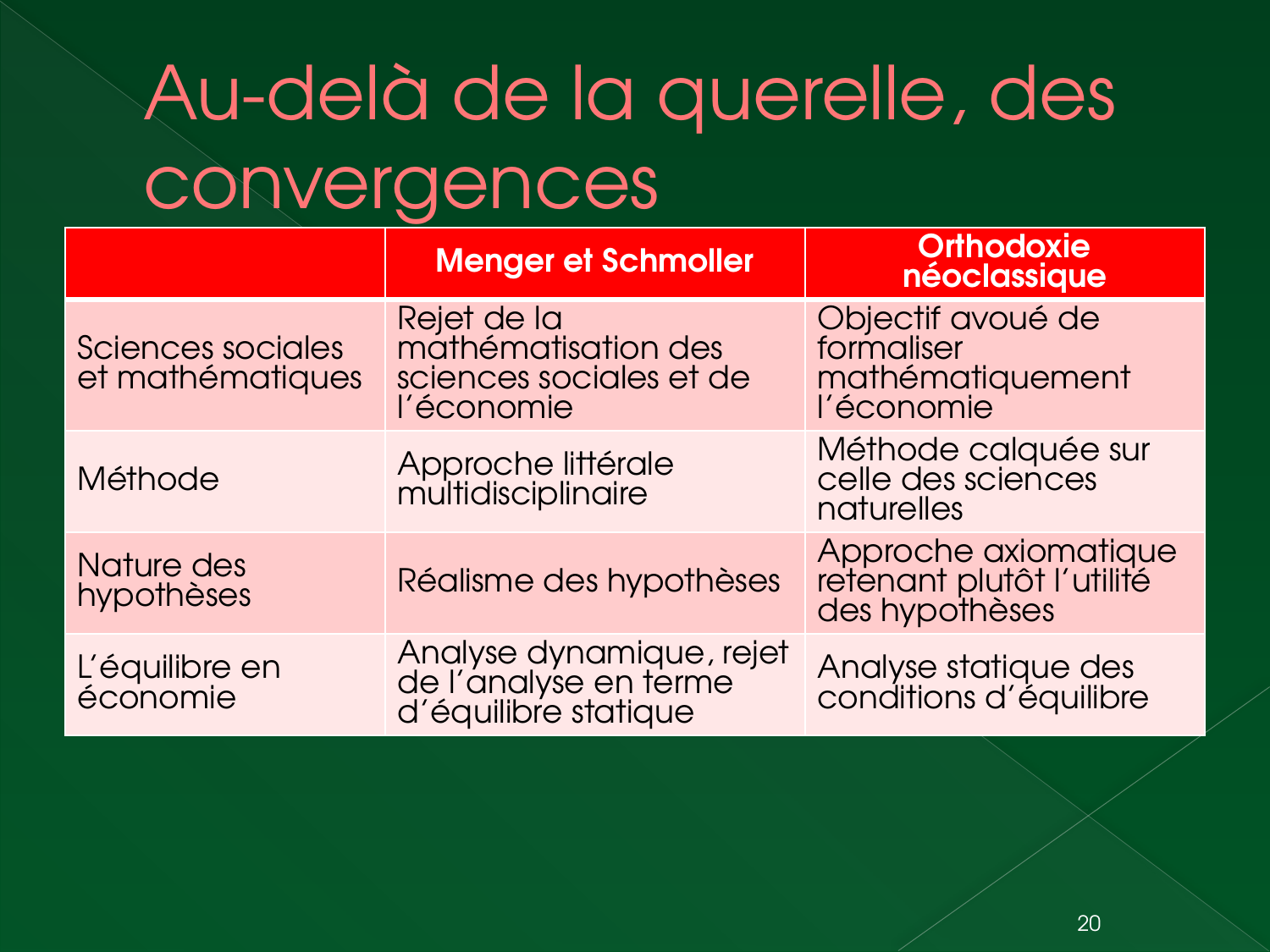

# Au-delà de la querelle, des convergences
|  | Menger et Schmoller | Orthodoxie néoclassique |
| --- | --- | --- |
| Sciences sociales et mathématiques | Rejet de la mathématisation des sciences sociales et de l’économie | Objectif avoué de formaliser mathématiquement l’économie |
| Méthode | Approche littérale multidisciplinaire | Méthode calquée sur celle des sciences naturelles |
| Nature des hypothèses | Réalisme des hypothèses | Approche axiomatique retenant plutôt l’utilité des hypothèses |
| L’équilibre en économie | Analyse dynamique, rejet de l’analyse en terme d’équilibre statique | Analyse statique des conditions d’équilibre |
20